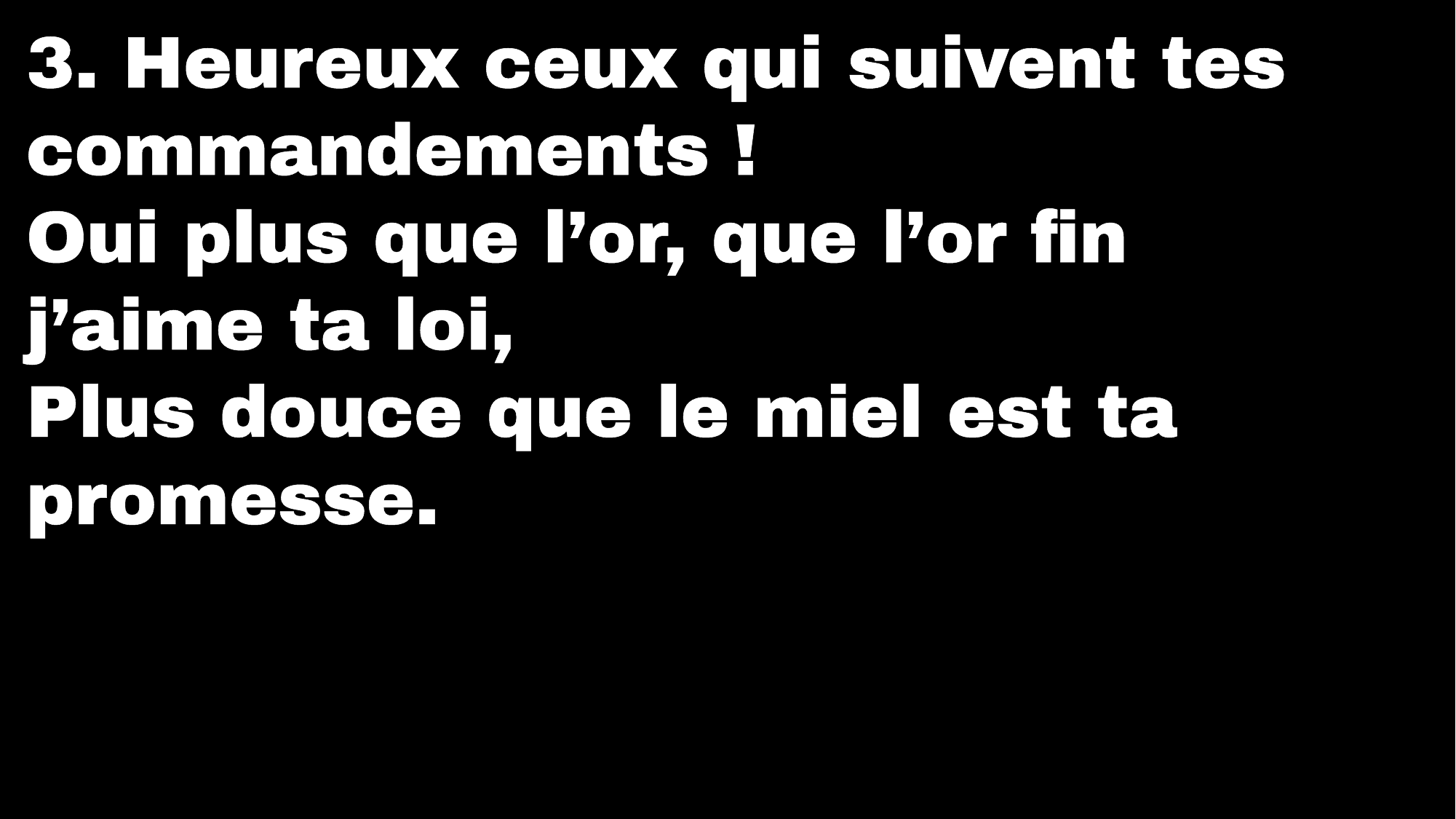

3. Heureux ceux qui suivent tes commandements !
Oui plus que l’or, que l’or fin j’aime ta loi,
Plus douce que le miel est ta promesse.